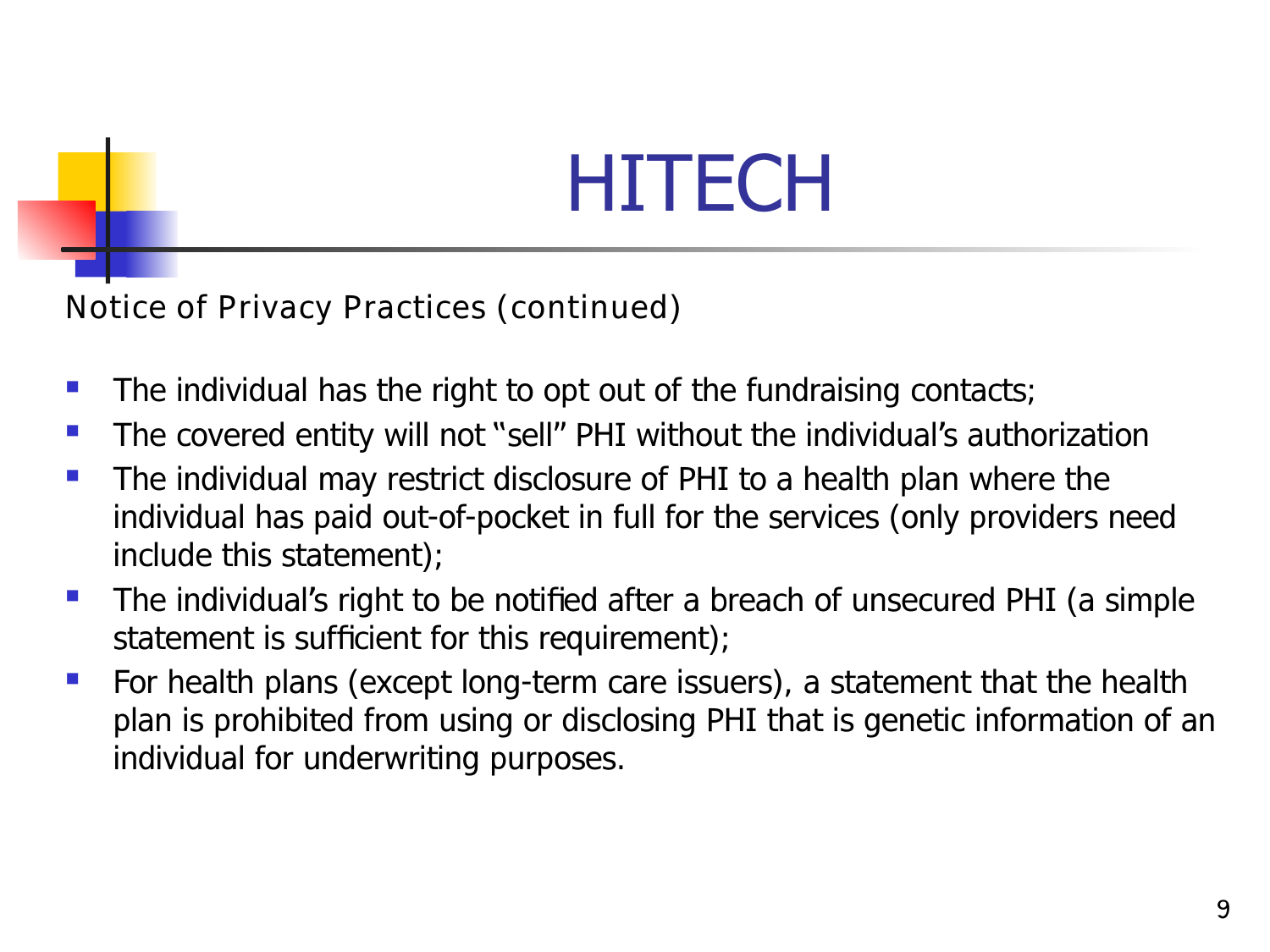

# HITECH
Notice of Privacy Practices (continued)

The individual has the right to opt out of the fundraising contacts;
The covered entity will not “sell” PHI without the individual’s authorization
The individual may restrict disclosure of PHI to a health plan where the individual has paid out-of-pocket in full for the services (only providers need include this statement);
The individual’s right to be notified after a breach of unsecured PHI (a simple statement is sufficient for this requirement);
For health plans (except long-term care issuers), a statement that the health plan is prohibited from using or disclosing PHI that is genetic information of an individual for underwriting purposes.
9